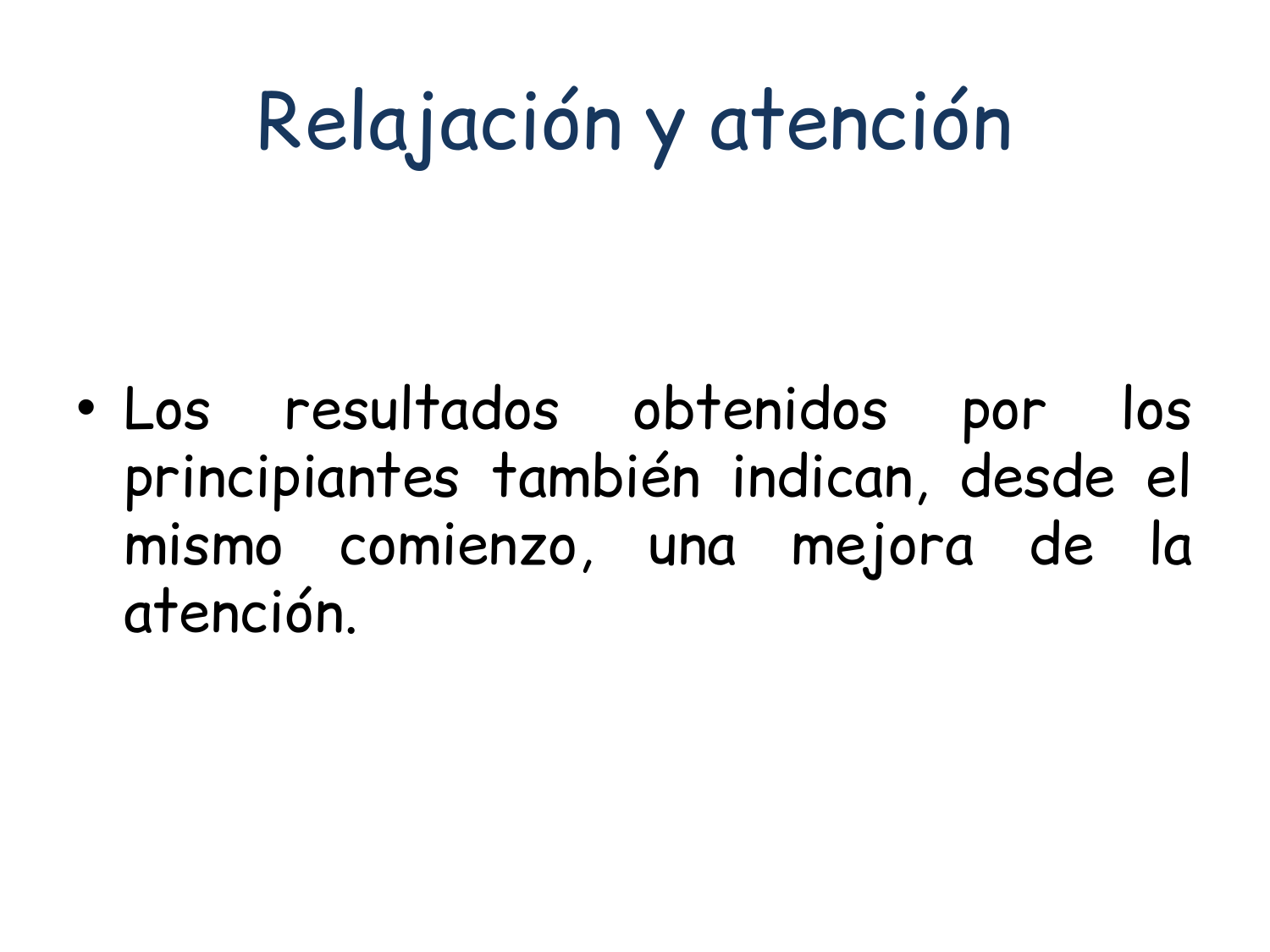

# Relajación y atención
Los resultados obtenidos por los principiantes también indican, desde el mismo comienzo, una mejora de la atención.